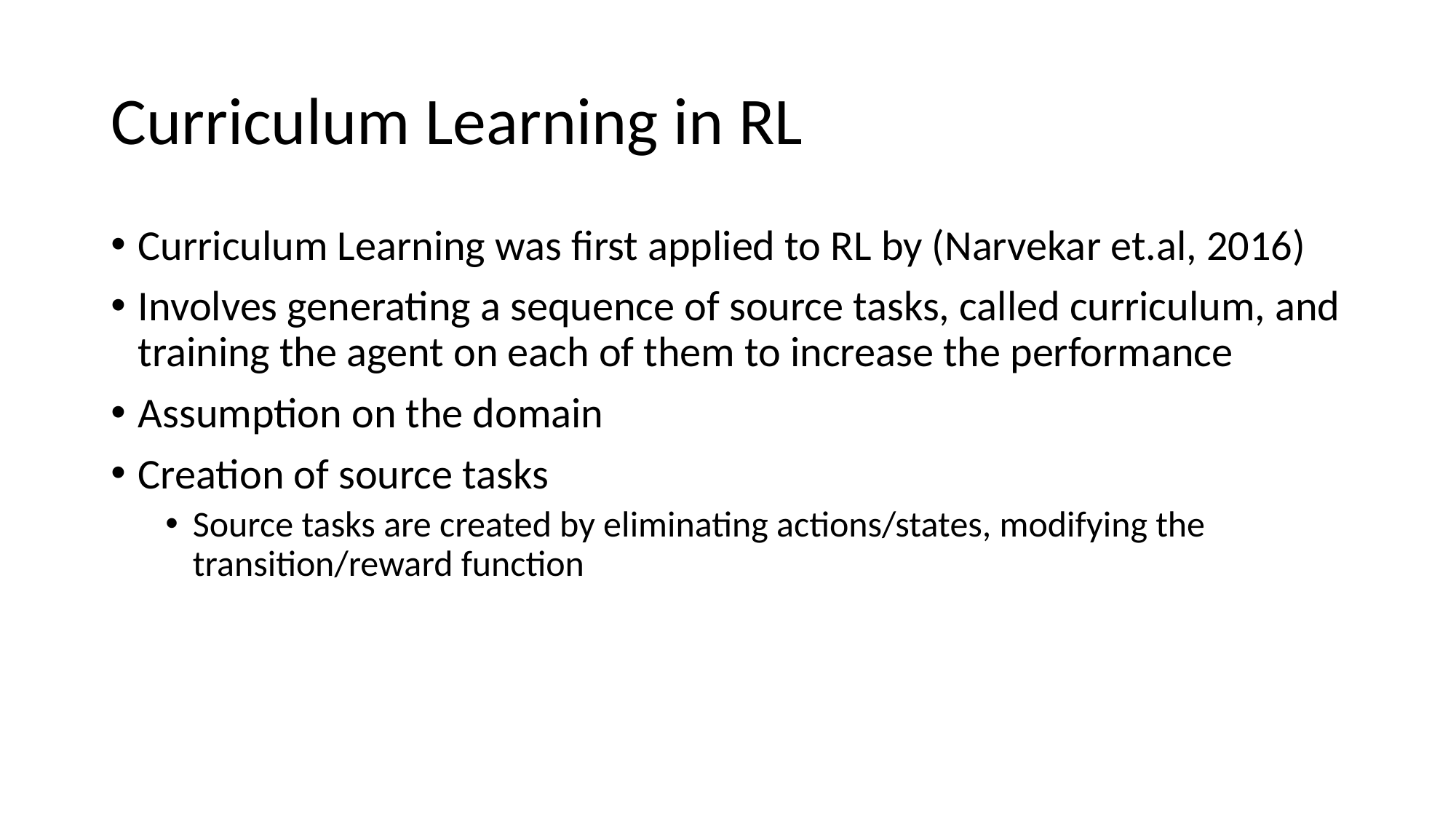

# Curriculum Learning in RL
Curriculum Learning was first applied to RL by (Narvekar et.al, 2016)
Involves generating a sequence of source tasks, called curriculum, and training the agent on each of them to increase the performance
Assumption on the domain
Creation of source tasks
Source tasks are created by eliminating actions/states, modifying the transition/reward function